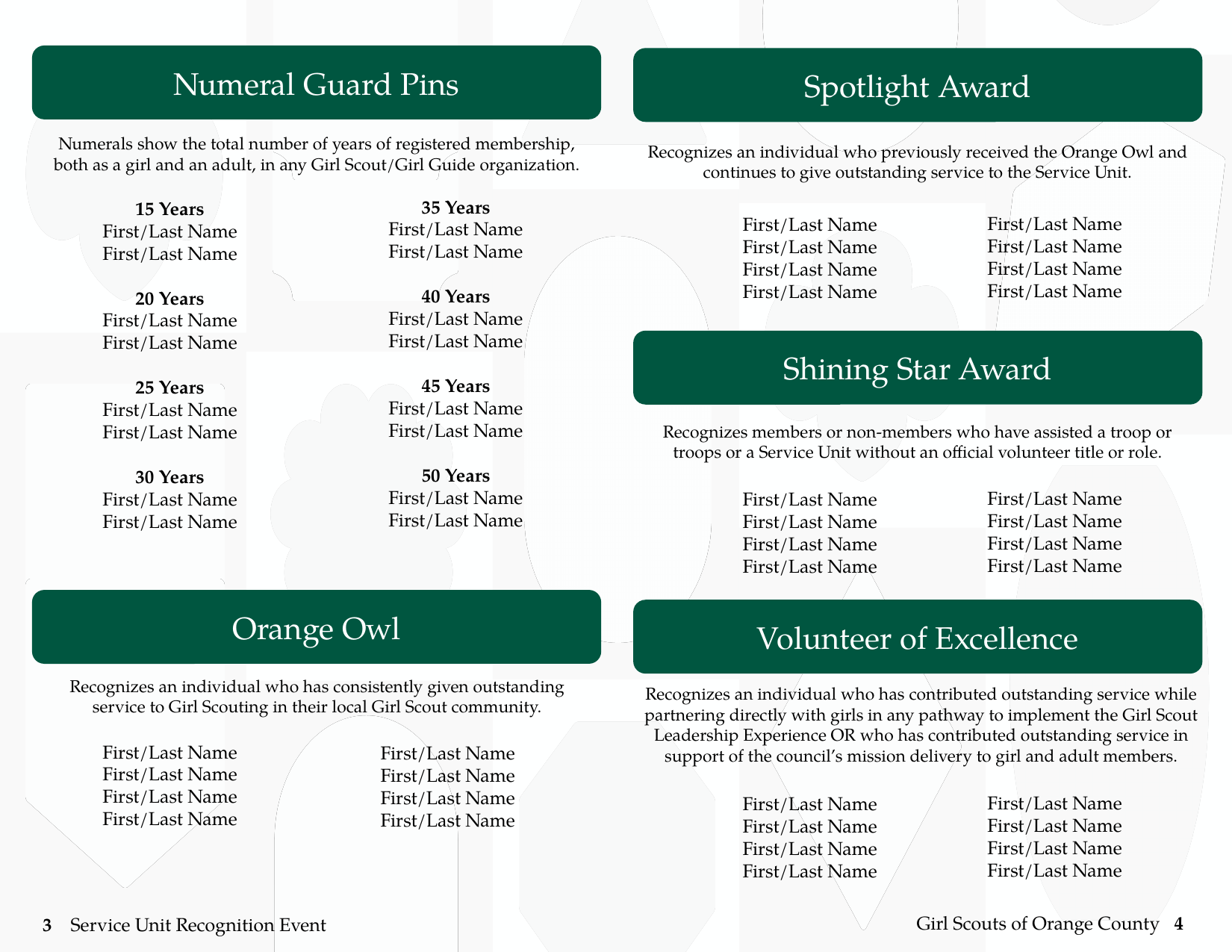

Numeral Guard Pins
Numerals show the total number of years of registered membership, both as a girl and an adult, in any Girl Scout/Girl Guide organization.
35 Years
First/Last Name
First/Last Name

40 Years
First/Last Name
First/Last Name

45 Years
First/Last Name
First/Last Name

50 Years
First/Last Name
First/Last Name

15 Years
First/Last Name
First/Last Name

20 Years
First/Last Name
First/Last Name

25 Years
First/Last Name
First/Last Name

30 Years
First/Last Name
First/Last Name

Spotlight Award
Recognizes an individual who previously received the Orange Owl and continues to give outstanding service to the Service Unit.
First/Last Name
First/Last Name
First/Last Name
First/Last Name
First/Last Name
First/Last Name
First/Last Name
First/Last Name
Shining Star Award
Recognizes members or non-members who have assisted a troop or troops or a Service Unit without an official volunteer title or role.
First/Last Name
First/Last Name
First/Last Name
First/Last Name
First/Last Name
First/Last Name
First/Last Name
First/Last Name
Orange Owl
Recognizes an individual who has consistently given outstanding service to Girl Scouting in their local Girl Scout community.
First/Last Name
First/Last Name
First/Last Name
First/Last Name
First/Last Name
First/Last Name
First/Last Name
First/Last Name
Volunteer of Excellence
Recognizes an individual who has contributed outstanding service while partnering directly with girls in any pathway to implement the Girl Scout Leadership Experience OR who has contributed outstanding service in support of the council’s mission delivery to girl and adult members.
First/Last Name
First/Last Name
First/Last Name
First/Last Name
First/Last Name
First/Last Name
First/Last Name
First/Last Name
Girl Scouts of Orange County   4
3    Service Unit Recognition Event